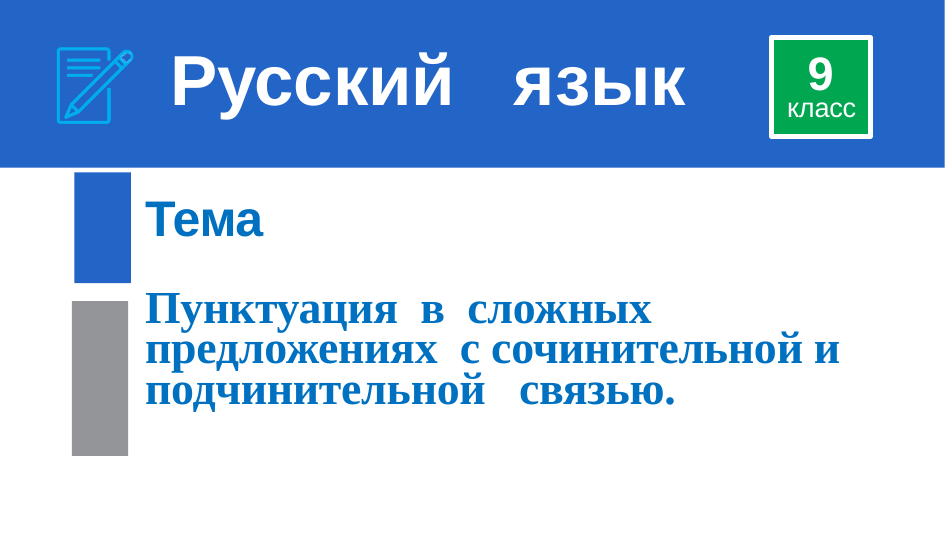

# Русский   язык

9

класс

Тема

Пунктуация  в  сложных  предложениях  с сочинительной и подчинительной   связью.